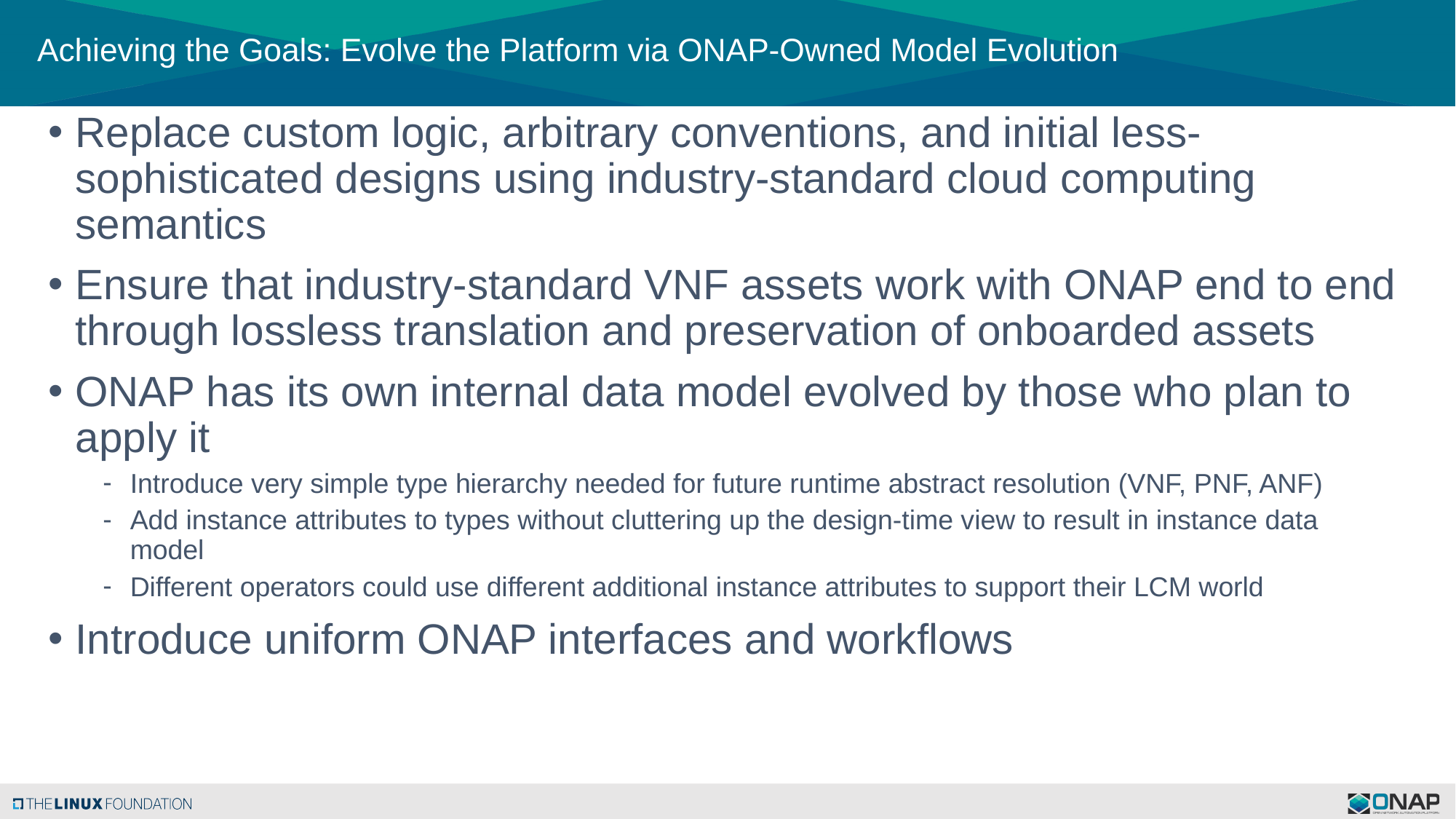

# Achieving the Goals: Evolve the Platform via ONAP-Owned Model Evolution
Replace custom logic, arbitrary conventions, and initial less-sophisticated designs using industry-standard cloud computing semantics
Ensure that industry-standard VNF assets work with ONAP end to end through lossless translation and preservation of onboarded assets
ONAP has its own internal data model evolved by those who plan to apply it
Introduce very simple type hierarchy needed for future runtime abstract resolution (VNF, PNF, ANF)
Add instance attributes to types without cluttering up the design-time view to result in instance data model
Different operators could use different additional instance attributes to support their LCM world
Introduce uniform ONAP interfaces and workflows